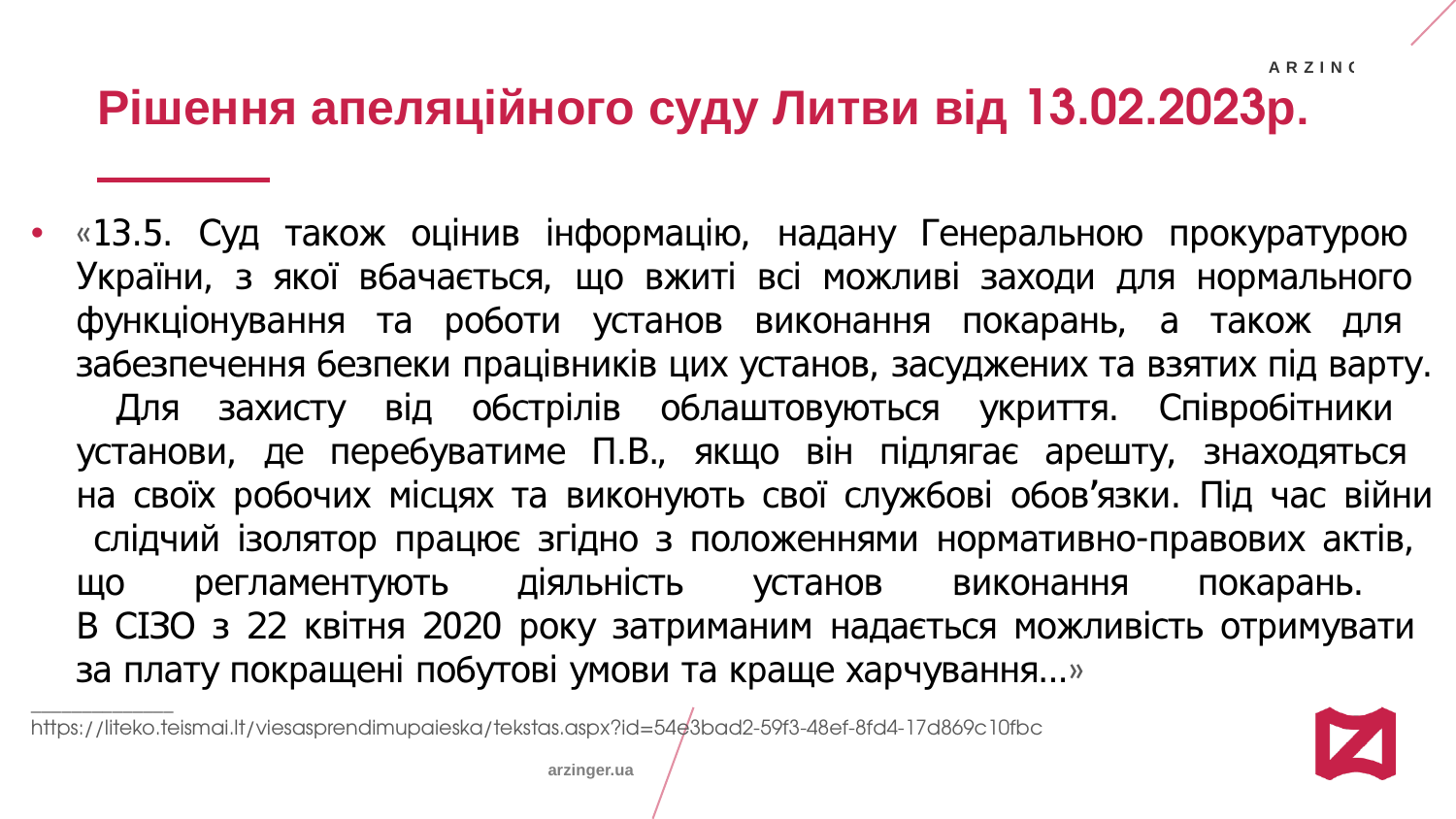

# Рішення апеляційного суду Литви від 13.02.2023р.
«13.5. Суд також оцінив інформацію, надану Генеральною прокуратурою
України, з якої вбачається, що вжиті всі можливі заходи для нормального
функціонування та роботи установ виконання покарань, а також для
забезпечення безпеки працівників цих установ, засуджених та взятих під варту.
 Для захисту від обстрілів облаштовуються укриття. Співробітники
установи, де перебуватиме П.В., якщо він підлягає арешту, знаходяться
на своїх робочих місцях та виконують свої службові обов’язки. Під час війни
 слідчий ізолятор працює згідно з положеннями нормативно-правових актів,
що регламентують діяльність установ виконання покарань.
В СІЗО з 22 квітня 2020 року затриманим надається можливість отримувати
за плату покращені побутові умови та краще харчування…»
______________
https://liteko.teismai.lt/viesasprendimupaieska/tekstas.aspx?id=54e3bad2-59f3-48ef-8fd4-17d869c10fbc